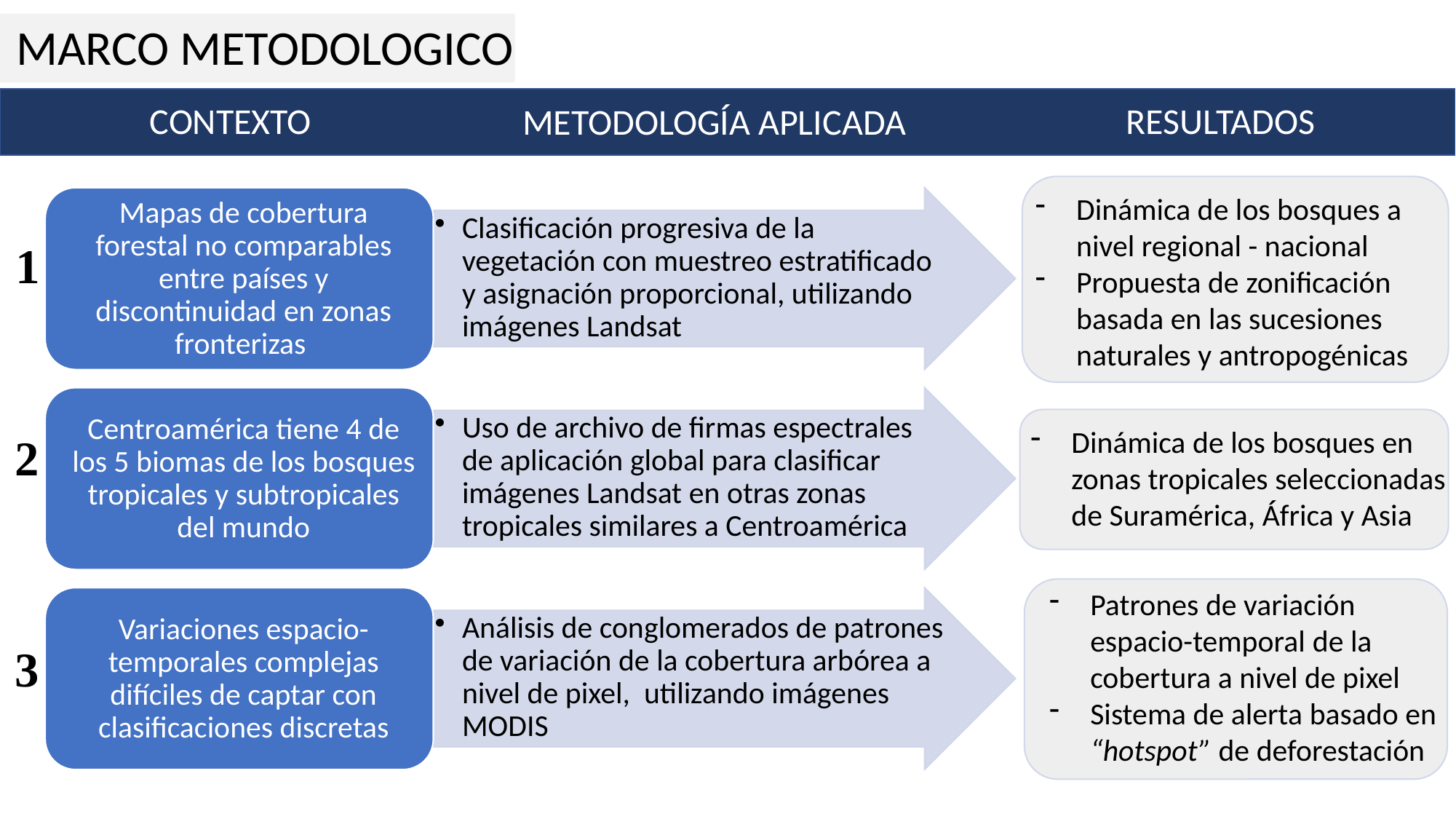

MARCO METODOLOGICO

RESULTADOS
CONTEXTO
METODOLOGÍA APLICADA

Dinámica de los bosques a nivel regional - nacional
Propuesta de zonificación basada en las sucesiones naturales y antropogénicas
Clasificación progresiva de la vegetación con muestreo estratificado y asignación proporcional, utilizando imágenes Landsat
Mapas de cobertura forestal no comparables entre países y discontinuidad en zonas fronterizas
Uso de archivo de firmas espectrales de aplicación global para clasificar imágenes Landsat en otras zonas tropicales similares a Centroamérica
Centroamérica tiene 4 de los 5 biomas de los bosques tropicales y subtropicales del mundo
Análisis de conglomerados de patrones de variación de la cobertura arbórea a nivel de pixel,  utilizando imágenes MODIS
Variaciones espacio-temporales complejas difíciles de captar con clasificaciones discretas
1

Dinámica de los bosques en zonas tropicales seleccionadas de Suramérica, África y Asia
2

Patrones de variación espacio-temporal de la cobertura a nivel de pixel
Sistema de alerta basado en “hotspot” de deforestación
3